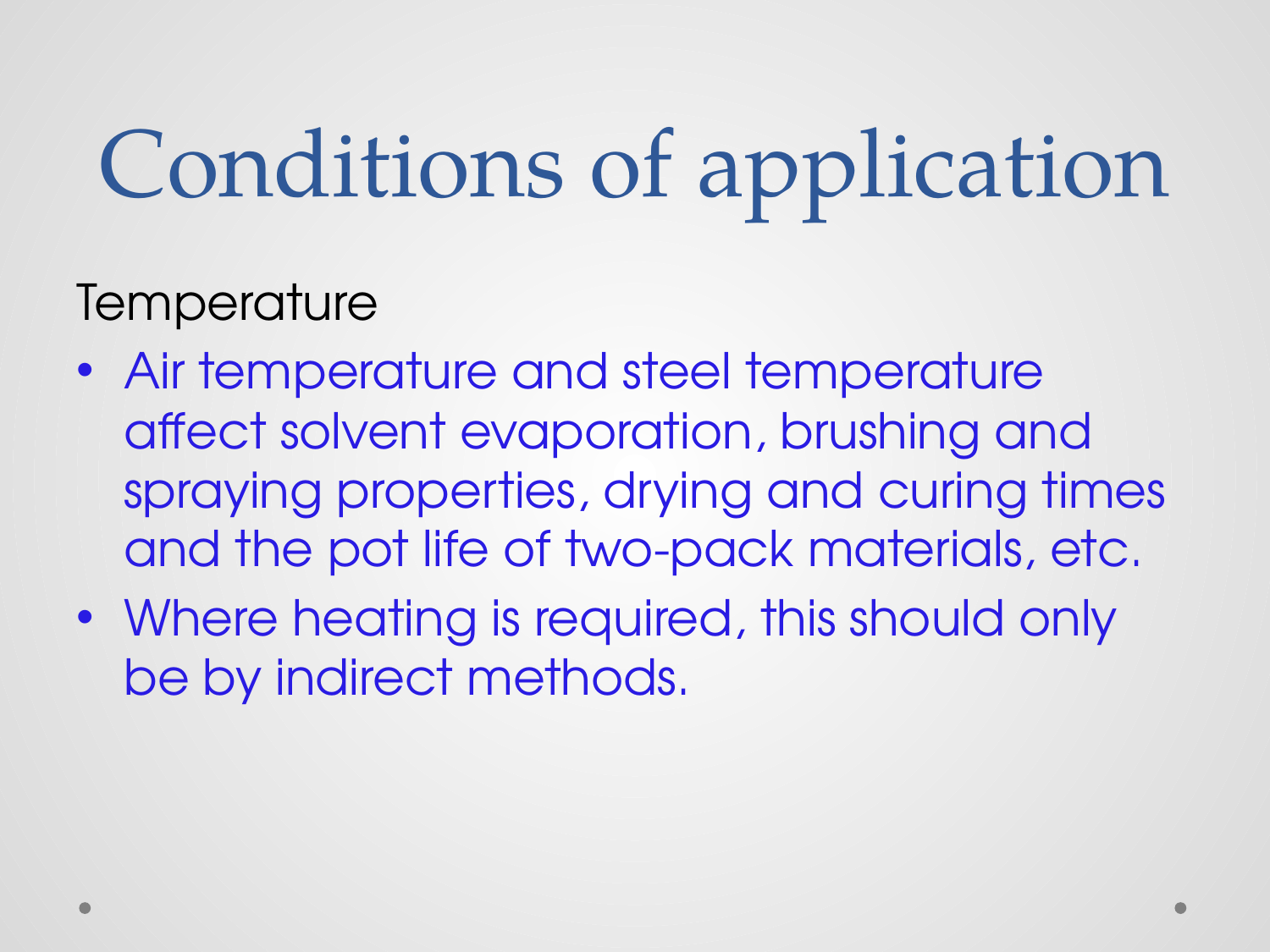

# Conditions of application
Temperature
Air temperature and steel temperature affect solvent evaporation, brushing and spraying properties, drying and curing times and the pot life of two-pack materials, etc.
Where heating is required, this should only be by indirect methods.